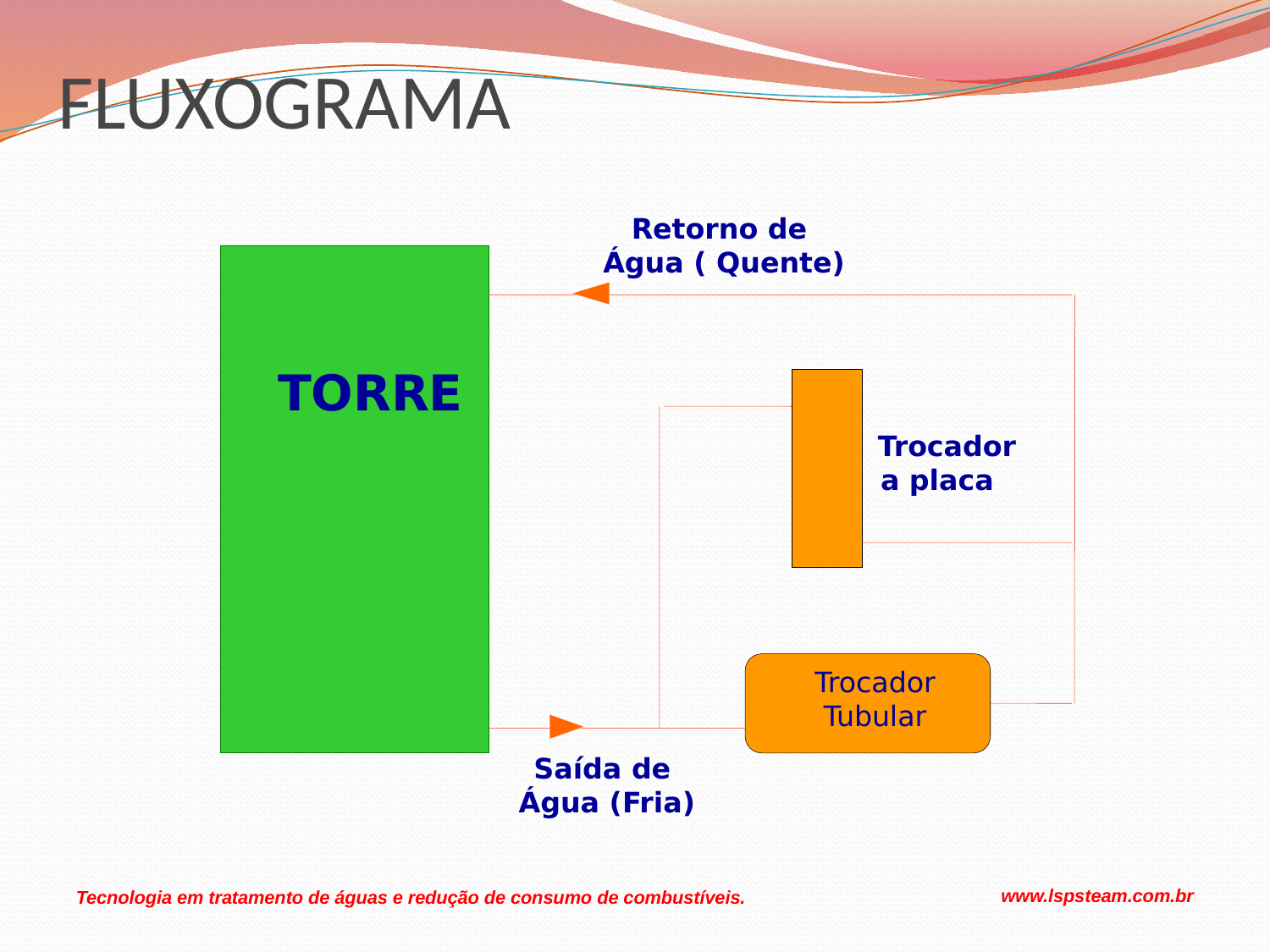

# FLUXOGRAMA
Retorno de
Água ( Quente)

Saída de
Água (Fria)

TORRE

     Trocador
  a placa

Trocador
 Tubular